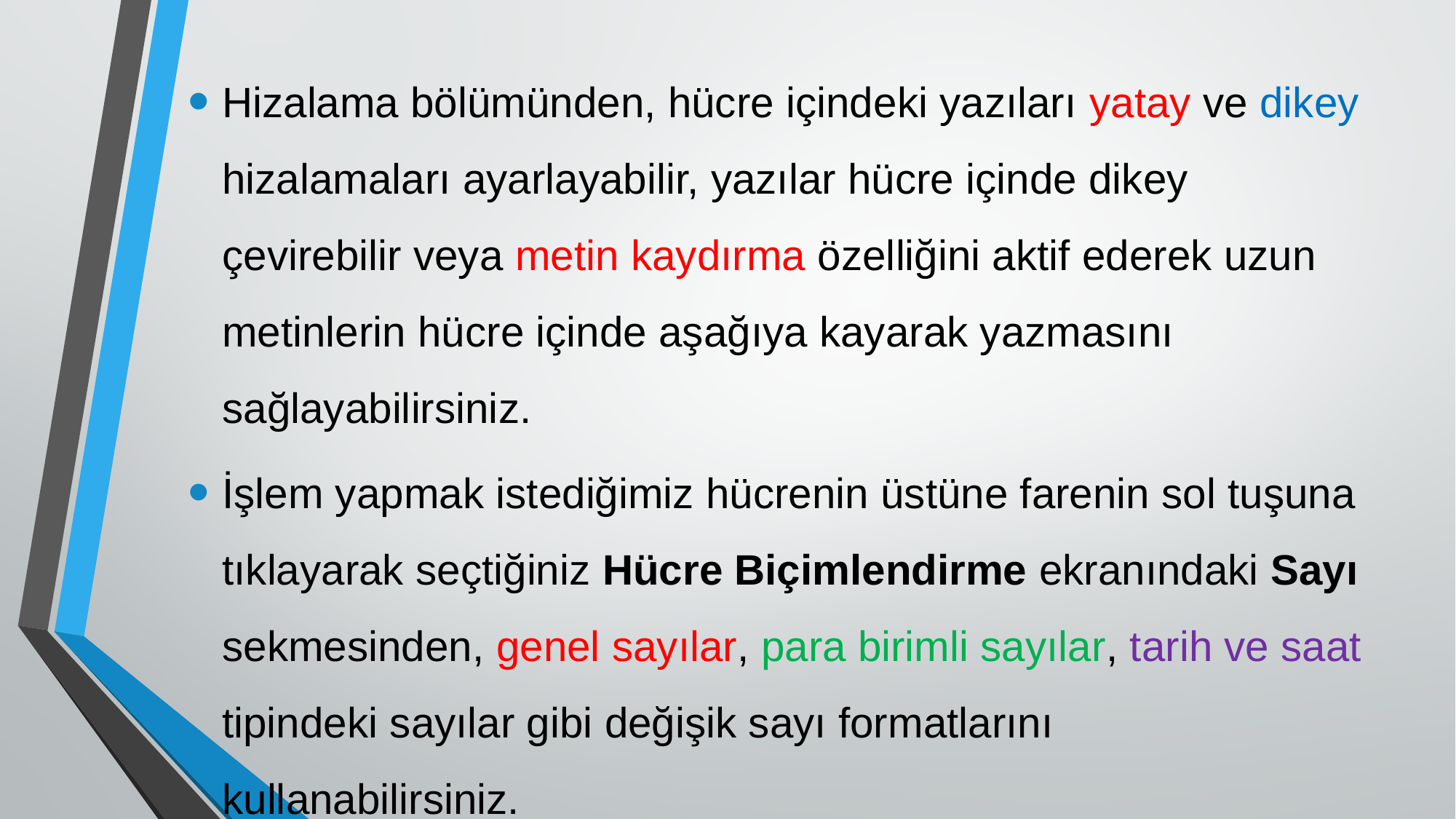

Hizalama bölümünden, hücre içindeki yazıları yatay ve dikey hizalamaları ayarlayabilir, yazılar hücre içinde dikey çevirebilir veya metin kaydırma özelliğini aktif ederek uzun metinlerin hücre içinde aşağıya kayarak yazmasını sağlayabilirsiniz.
İşlem yapmak istediğimiz hücrenin üstüne farenin sol tuşuna tıklayarak seçtiğiniz Hücre Biçimlendirme ekranındaki Sayı sekmesinden, genel sayılar, para birimli sayılar, tarih ve saat tipindeki sayılar gibi değişik sayı formatlarını kullanabilirsiniz.